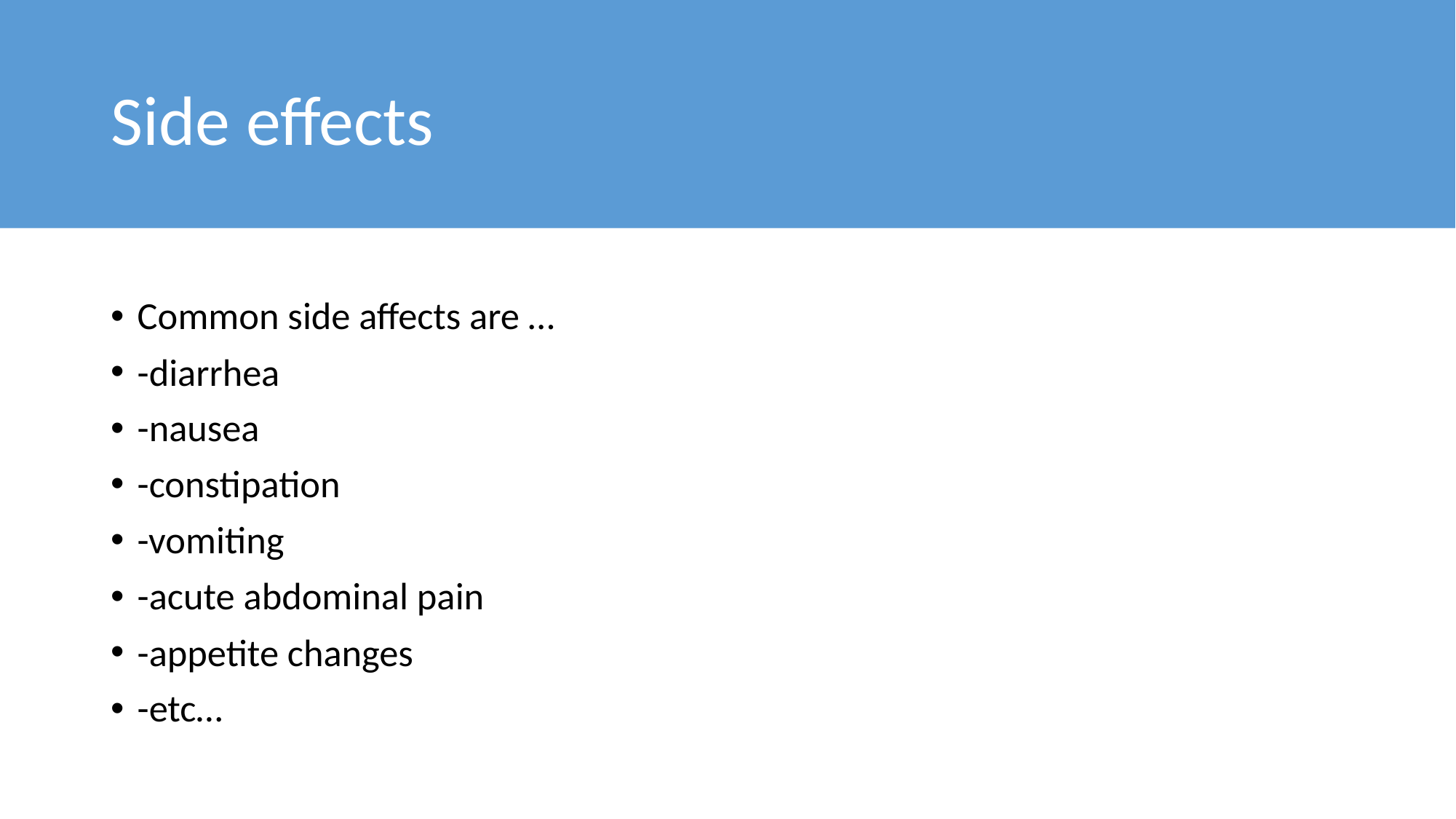

# Side effects
Common side affects are …
-diarrhea
-nausea
-constipation
-vomiting
-acute abdominal pain
-appetite changes
-etc…